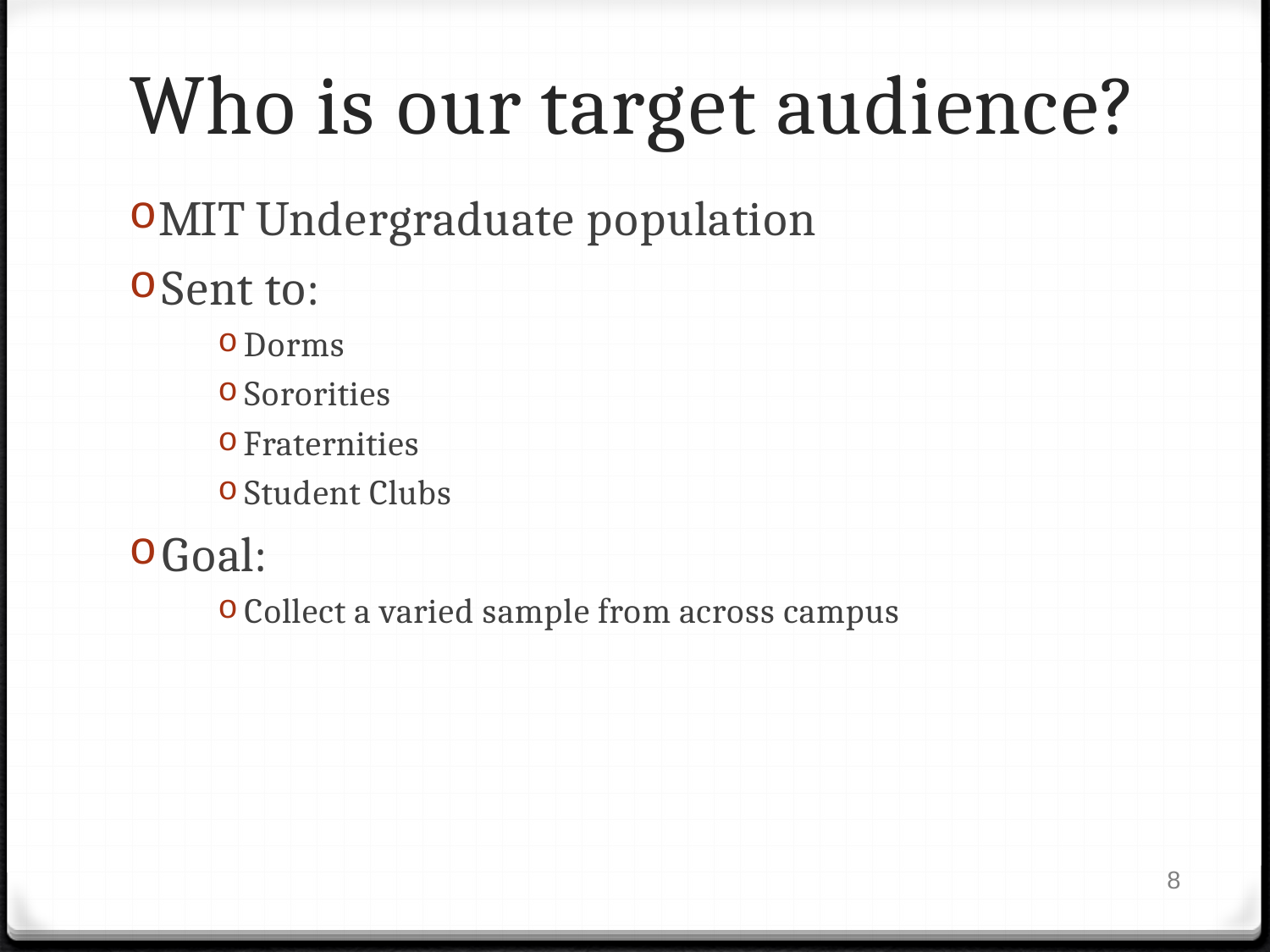

# Who is our target audience?
MIT Undergraduate population
Sent to:
Dorms
Sororities
Fraternities
Student Clubs
Goal:
Collect a varied sample from across campus

8